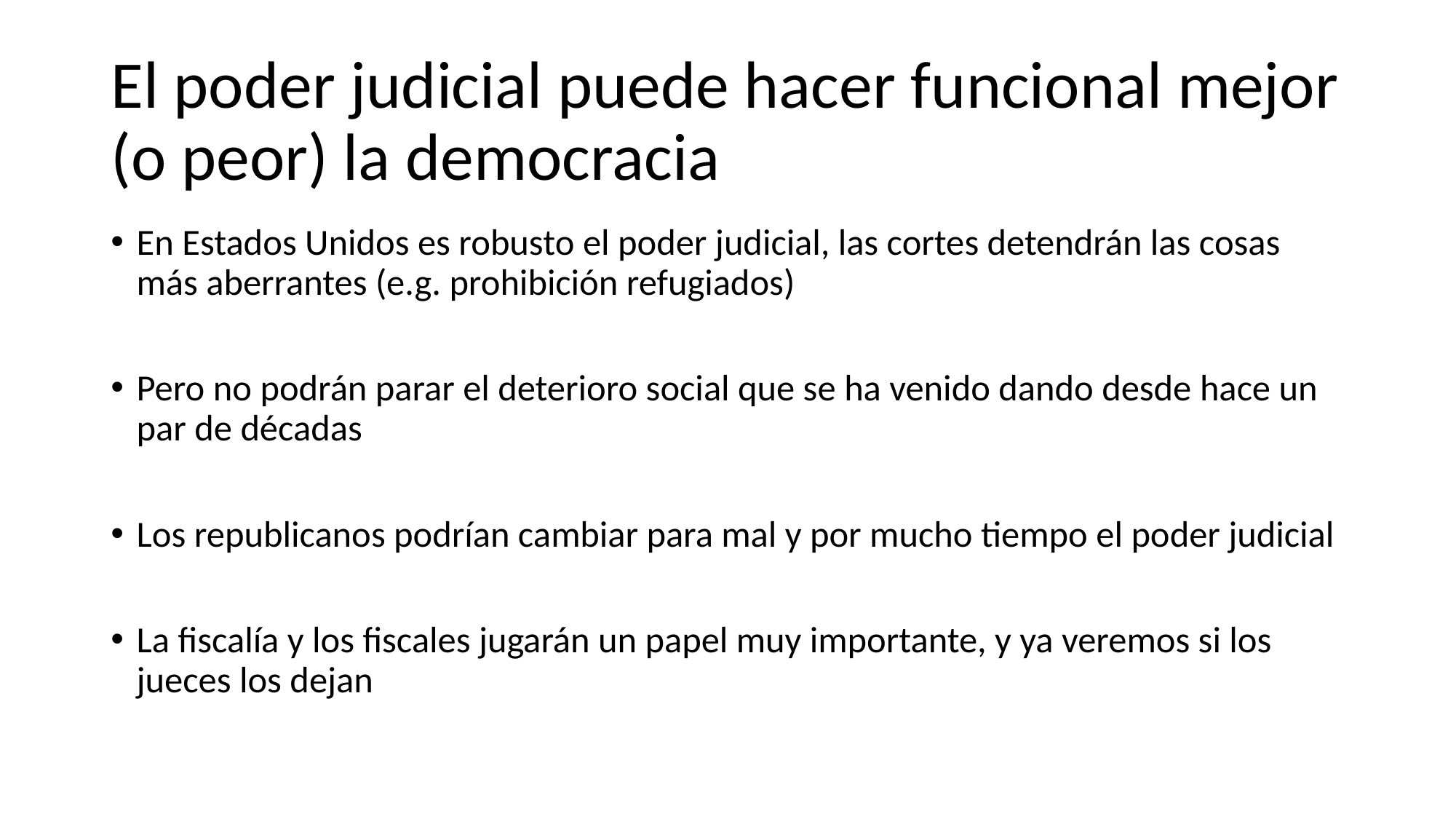

# El poder judicial puede hacer funcional mejor (o peor) la democracia
En Estados Unidos es robusto el poder judicial, las cortes detendrán las cosas más aberrantes (e.g. prohibición refugiados)

Pero no podrán parar el deterioro social que se ha venido dando desde hace un par de décadas

Los republicanos podrían cambiar para mal y por mucho tiempo el poder judicial

La fiscalía y los fiscales jugarán un papel muy importante, y ya veremos si los jueces los dejan